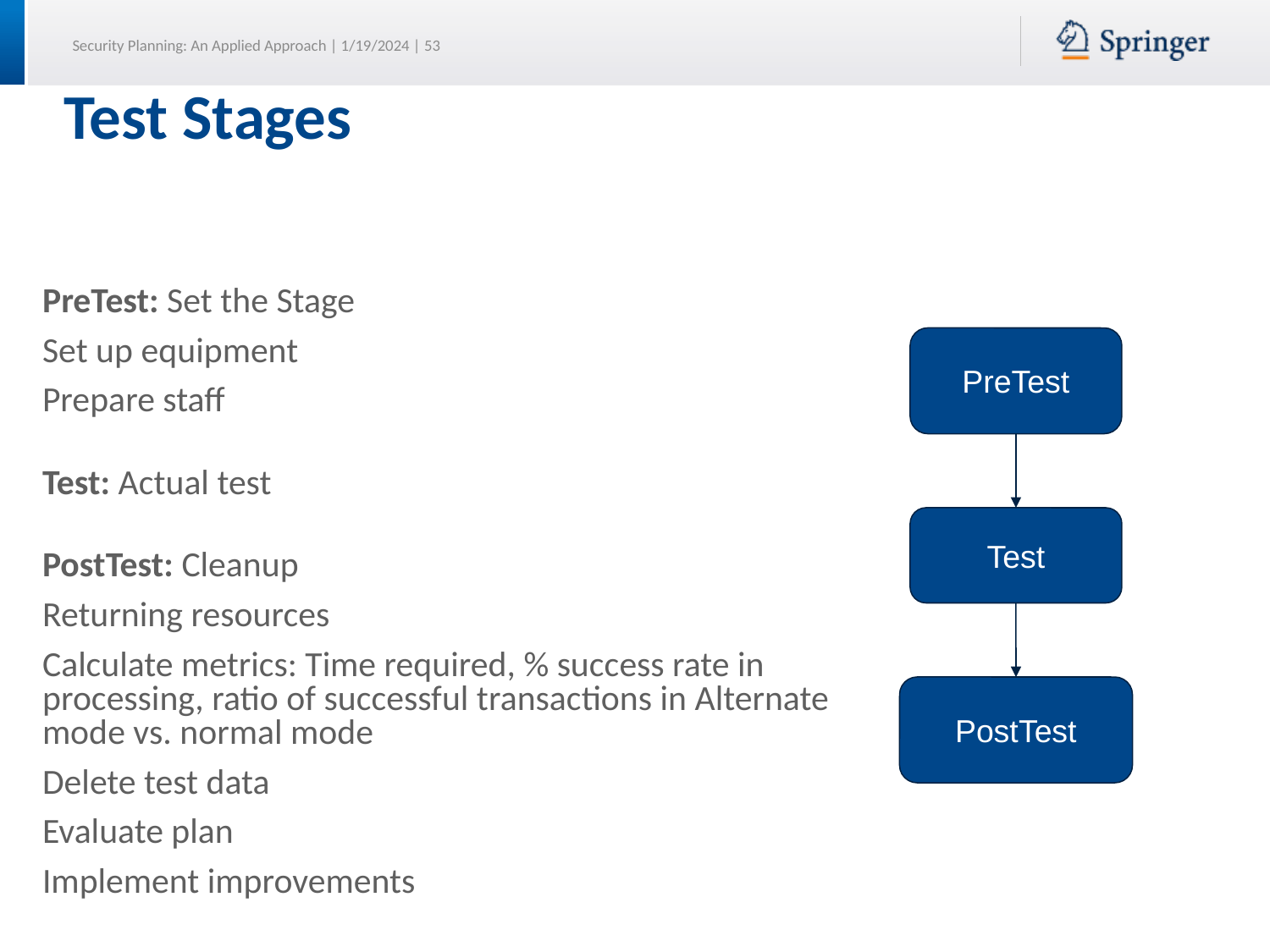

# Test Stages
PreTest: Set the Stage
Set up equipment
Prepare staff

Test: Actual test

PostTest: Cleanup
Returning resources
Calculate metrics: Time required, % success rate in processing, ratio of successful transactions in Alternate mode vs. normal mode
Delete test data
Evaluate plan
Implement improvements
PreTest
Test
PostTest